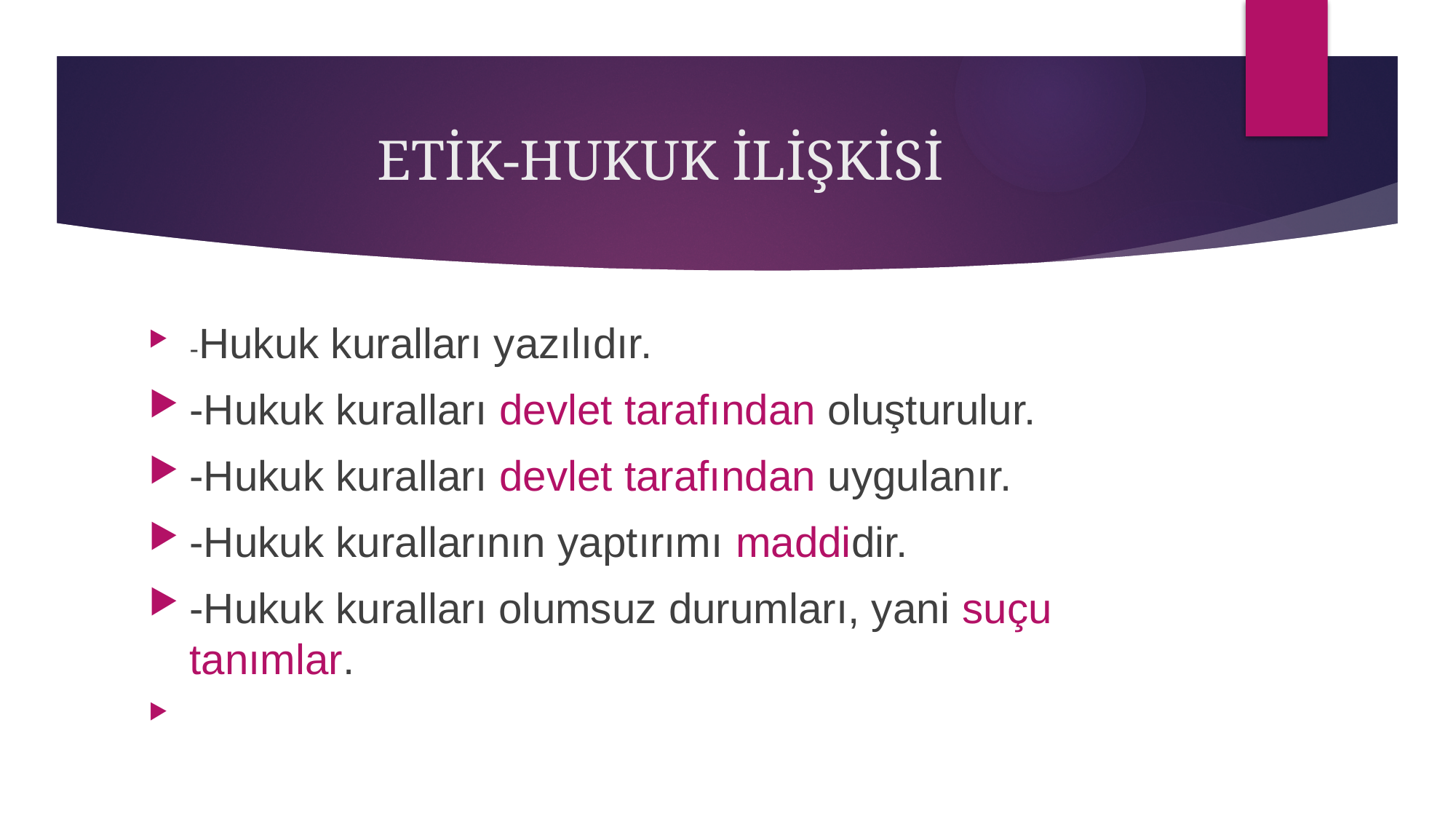

# ETİK-HUKUK İLİŞKİSİ
-Hukuk kuralları yazılıdır.
-Hukuk kuralları devlet tarafından oluşturulur.
-Hukuk kuralları devlet tarafından uygulanır.
-Hukuk kurallarının yaptırımı maddidir.
-Hukuk kuralları olumsuz durumları, yani suçu tanımlar.